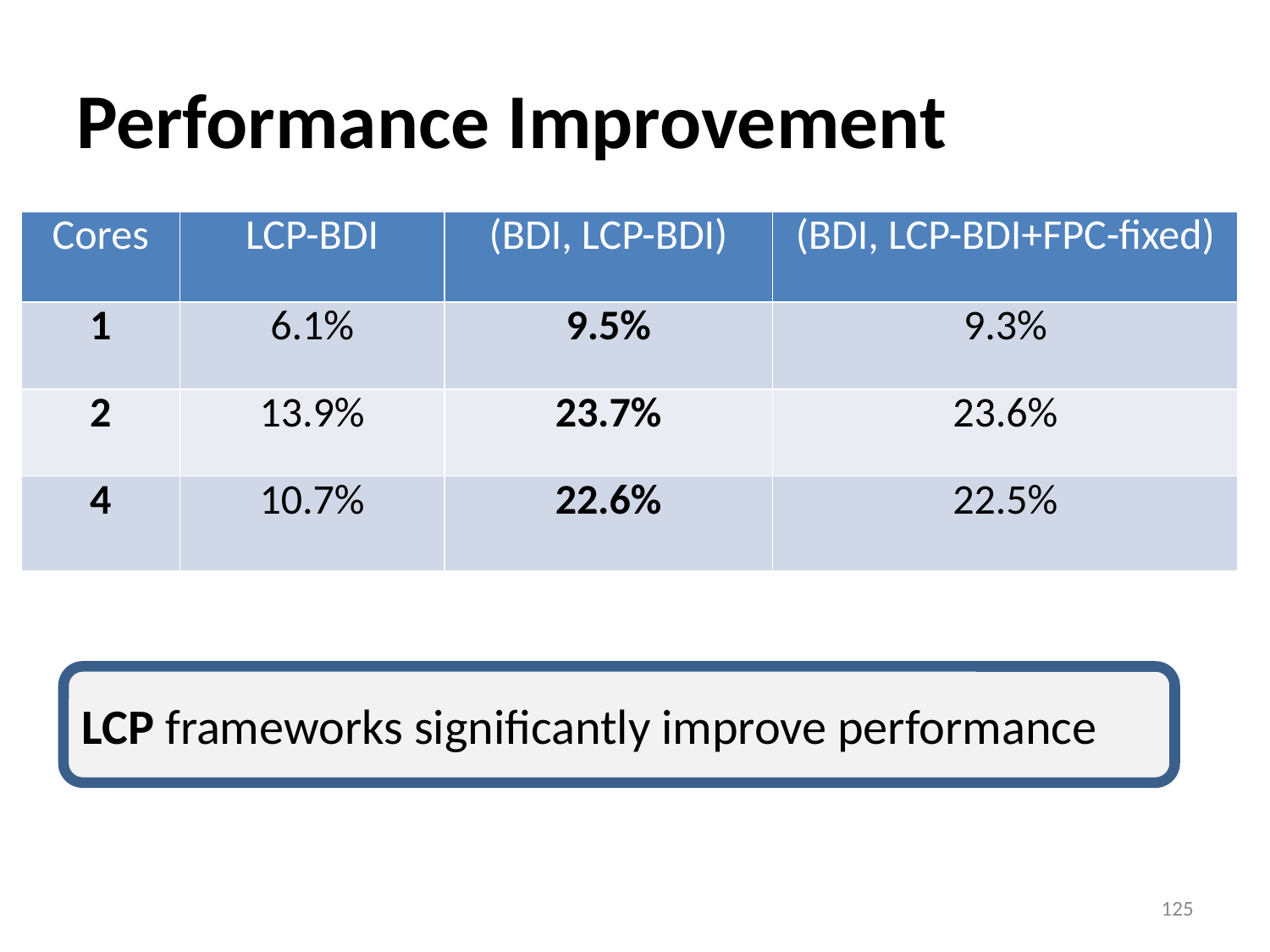

# Performance Improvement
| Cores | LCP-BDI | (BDI, LCP-BDI) | (BDI, LCP-BDI+FPC-fixed) |
| --- | --- | --- | --- |
| 1 | 6.1% | 9.5% | 9.3% |
| 2 | 13.9% | 23.7% | 23.6% |
| 4 | 10.7% | 22.6% | 22.5% |
LCP frameworks significantly improve performance
125